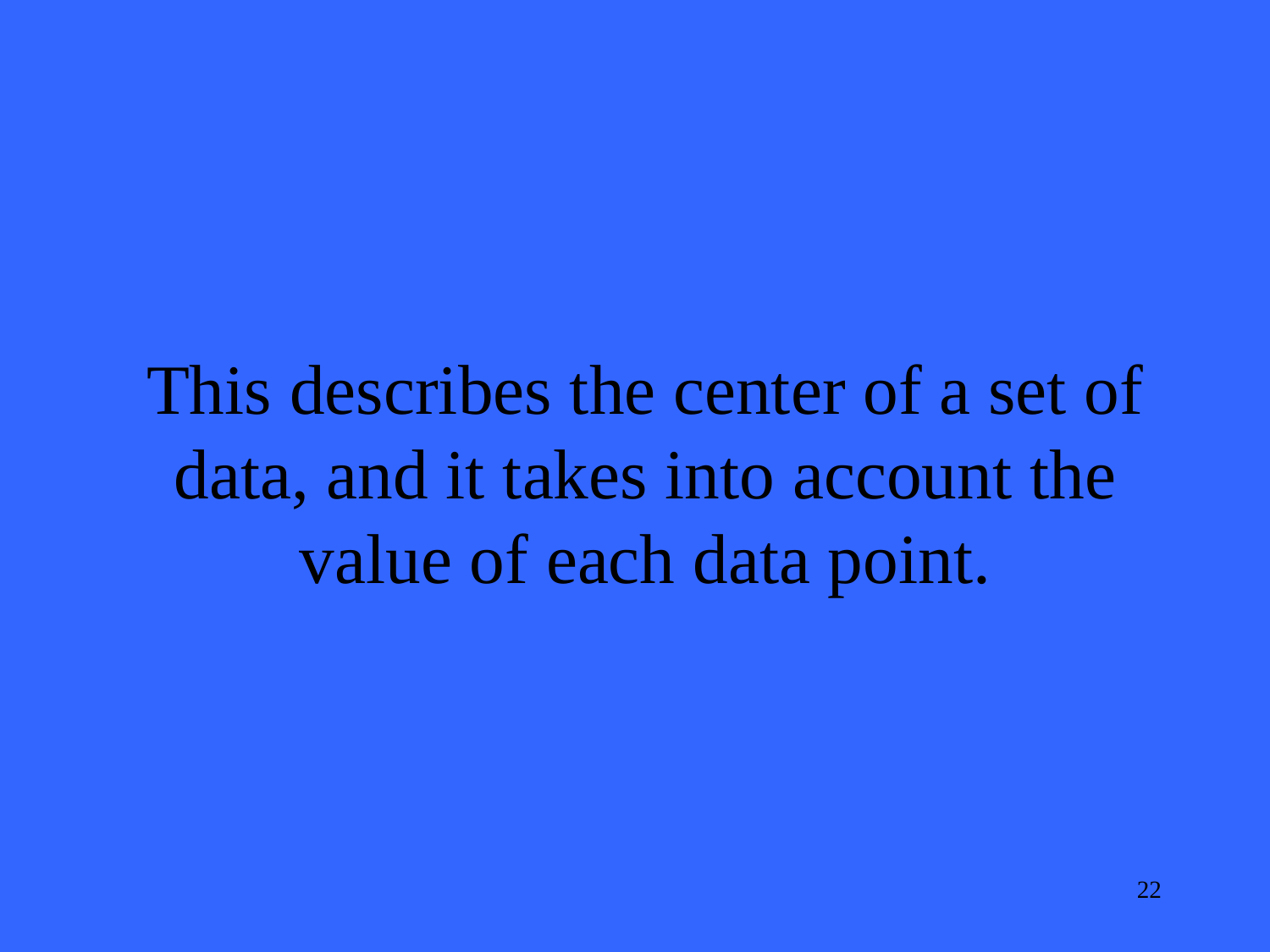

This describes the center of a set of data, and it takes into account the value of each data point.

22